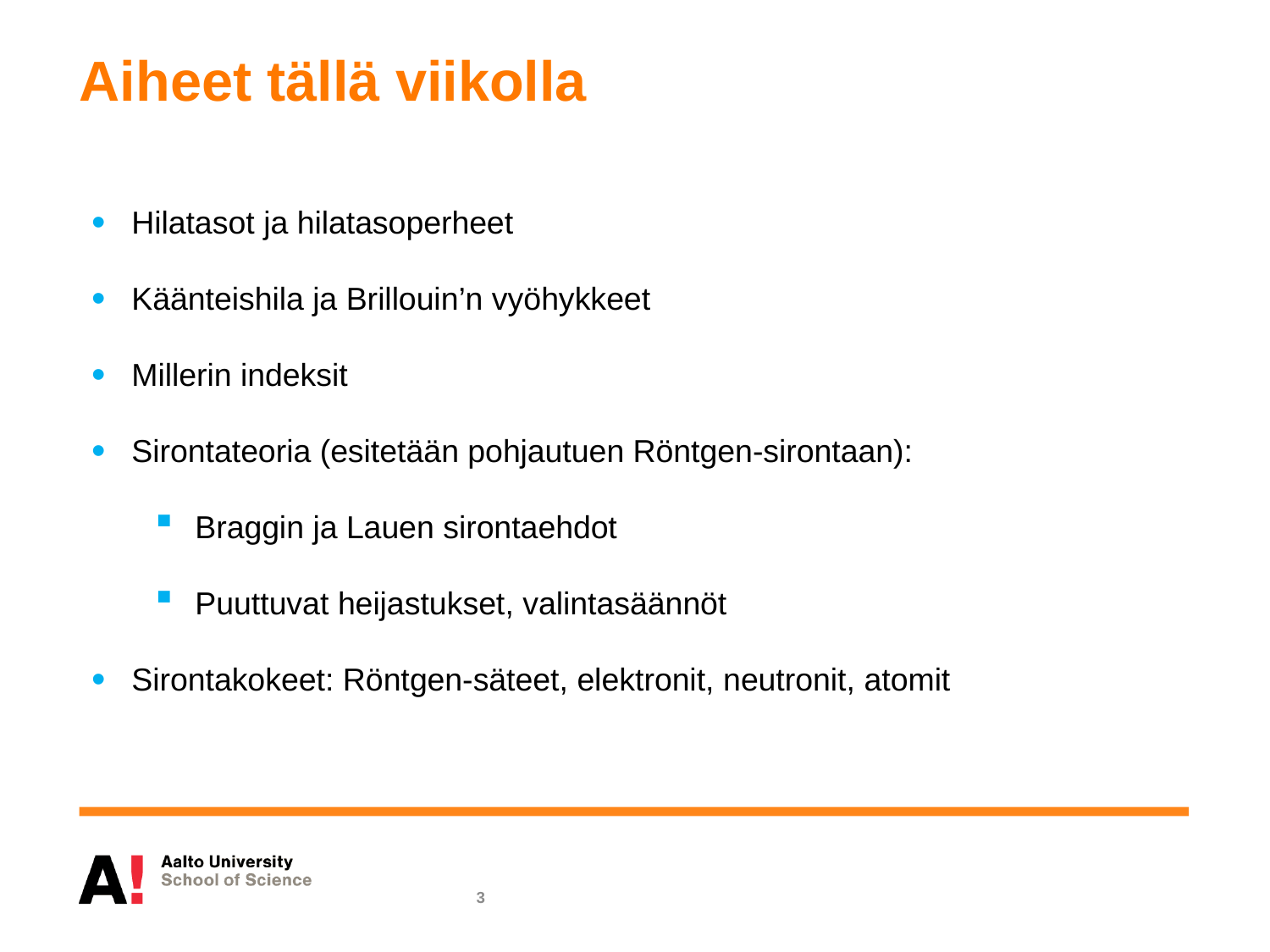

Aiheet tällä viikolla
Hilatasot ja hilatasoperheet
Käänteishila ja Brillouin’n vyöhykkeet
Millerin indeksit
Sirontateoria (esitetään pohjautuen Röntgen-sirontaan):
Braggin ja Lauen sirontaehdot
Puuttuvat heijastukset, valintasäännöt
Sirontakokeet: Röntgen-säteet, elektronit, neutronit, atomit

3